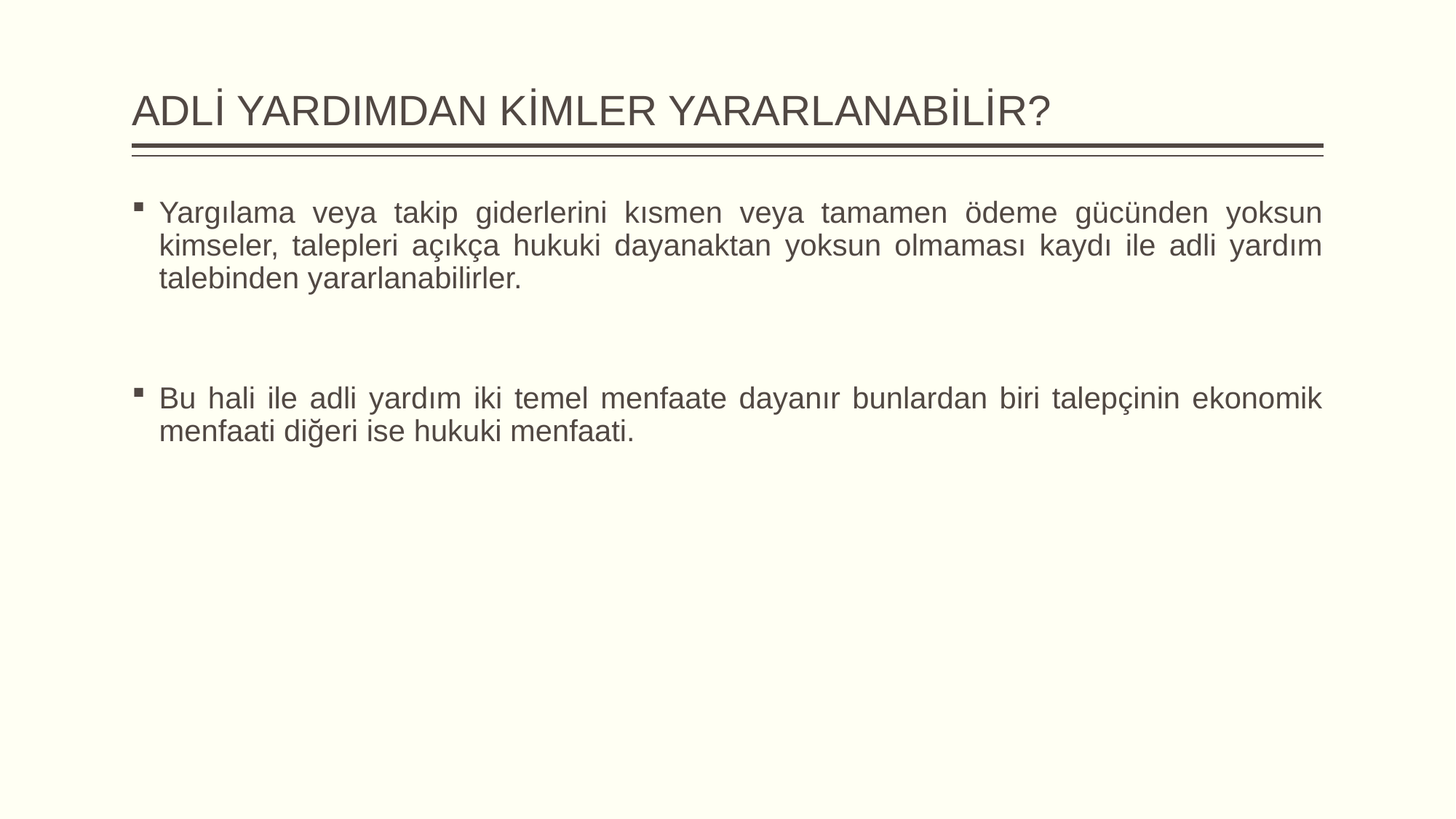

# ADLİ YARDIMDAN KİMLER YARARLANABİLİR?
Yargılama veya takip giderlerini kısmen veya tamamen ödeme gücünden yoksun kimseler, talepleri açıkça hukuki dayanaktan yoksun olmaması kaydı ile adli yardım talebinden yararlanabilirler.

Bu hali ile adli yardım iki temel menfaate dayanır bunlardan biri talepçinin ekonomik menfaati diğeri ise hukuki menfaati.